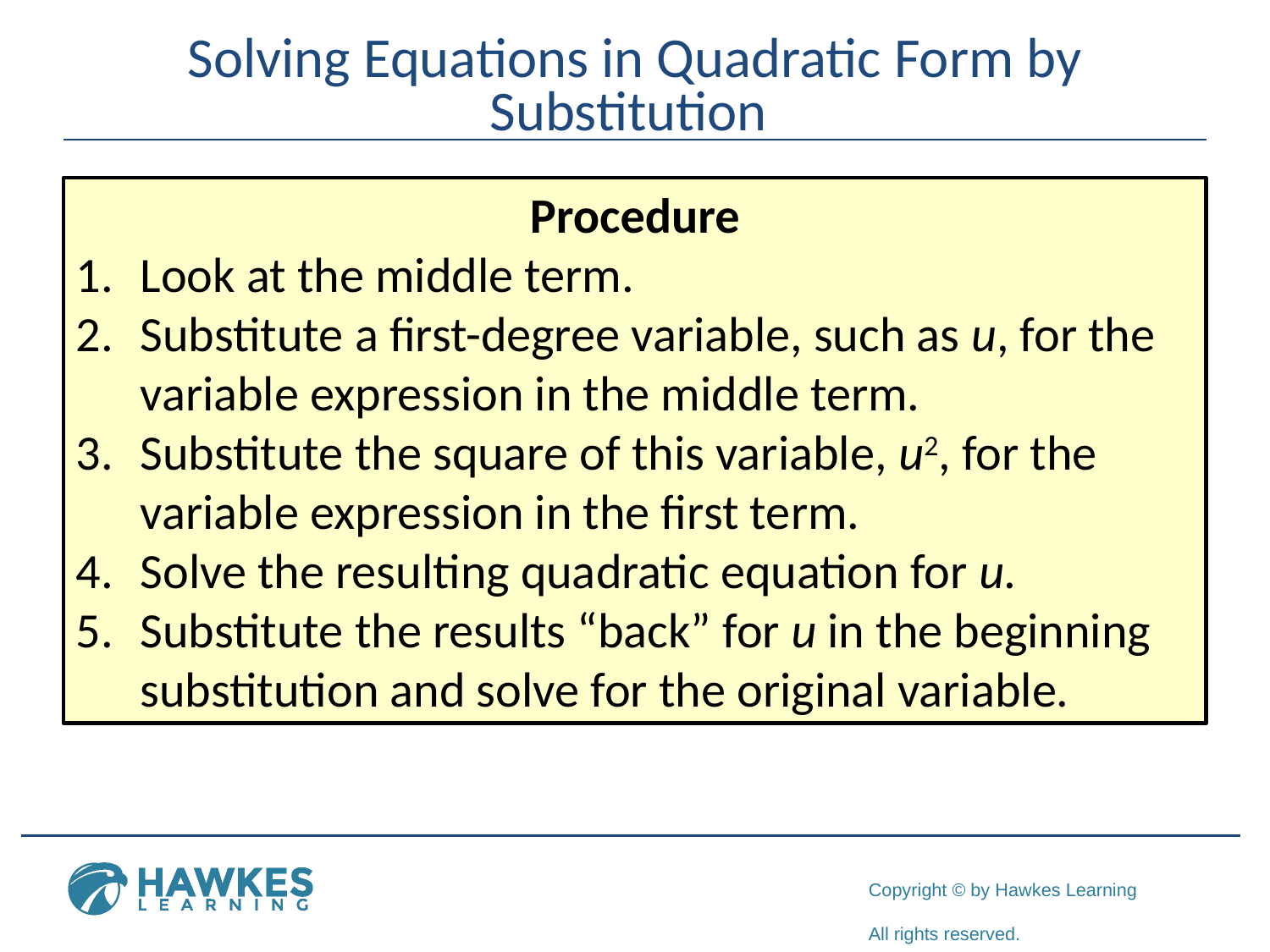

# Solving Equations in Quadratic Form by Substitution
Procedure
Look at the middle term.
Substitute a first-degree variable, such as u, for the variable expression in the middle term.
Substitute the square of this variable, u2, for the variable expression in the first term.
Solve the resulting quadratic equation for u.
Substitute the results “back” for u in the beginning substitution and solve for the original variable.